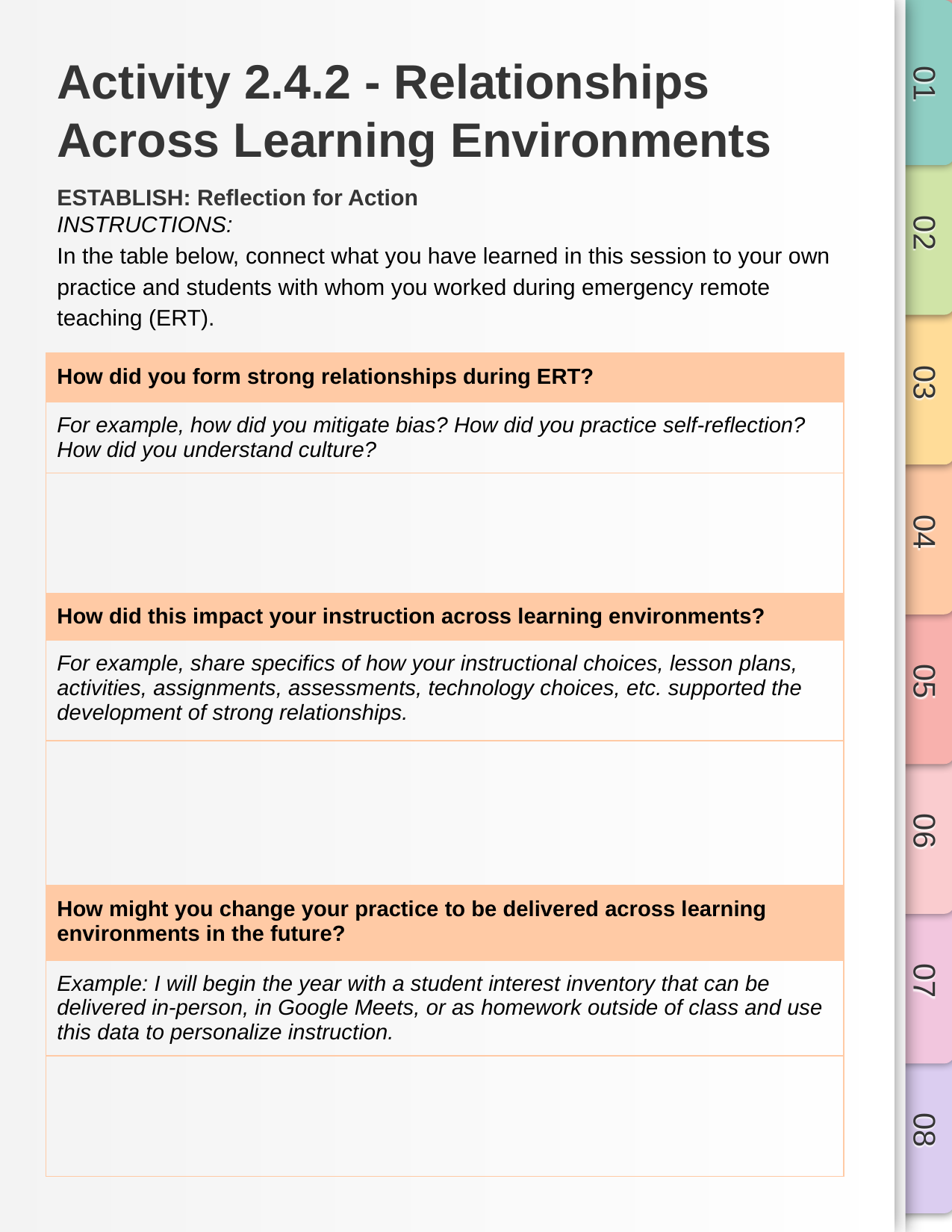

# Activity 2.4.2 - Relationships Across Learning Environments

ESTABLISH: Reflection for Action
INSTRUCTIONS:
In the table below, connect what you have learned in this session to your own practice and students with whom you worked during emergency remote teaching (ERT).

| How did you form strong relationships during ERT? |
| --- |
| For example, how did you mitigate bias? How did you practice self-reflection? How did you understand culture? |
|  |
| How did this impact your instruction across learning environments? |
| For example, share specifics of how your instructional choices, lesson plans, activities, assignments, assessments, technology choices, etc. supported the development of strong relationships. |
|  |
| How might you change your practice to be delivered across learning environments in the future? |
| Example: I will begin the year with a student interest inventory that can be delivered in-person, in Google Meets, or as homework outside of class and use this data to personalize instruction. |
|  |